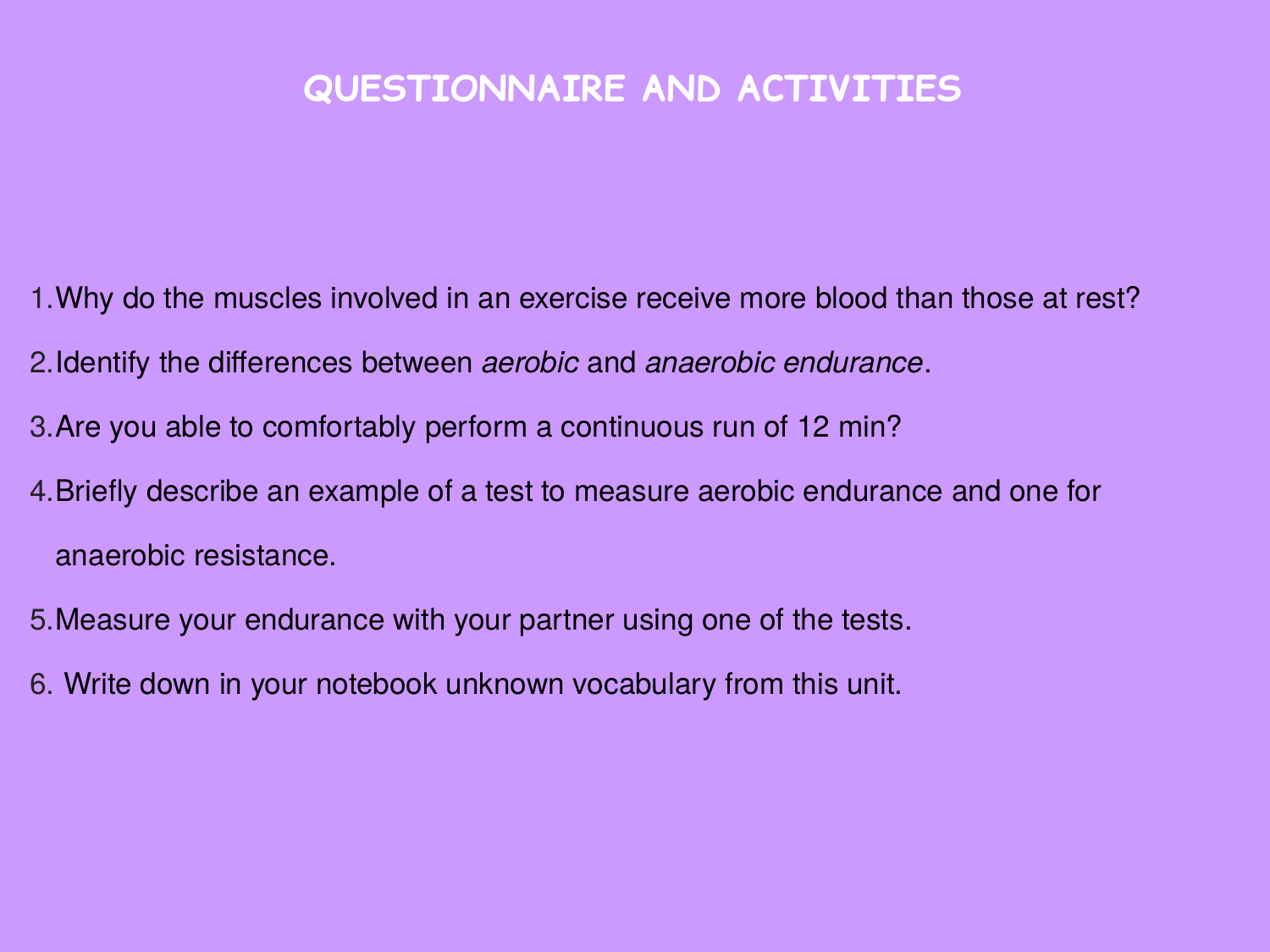

QUESTIONNAIRE AND ACTIVITIES
Why do the muscles involved in an exercise receive more blood than those at rest?
Identify the differences between aerobic and anaerobic endurance.
Are you able to comfortably perform a continuous run of 12 min?
Briefly describe an example of a test to measure aerobic endurance and one for anaerobic resistance.
Measure your endurance with your partner using one of the tests.
 Write down in your notebook unknown vocabulary from this unit.